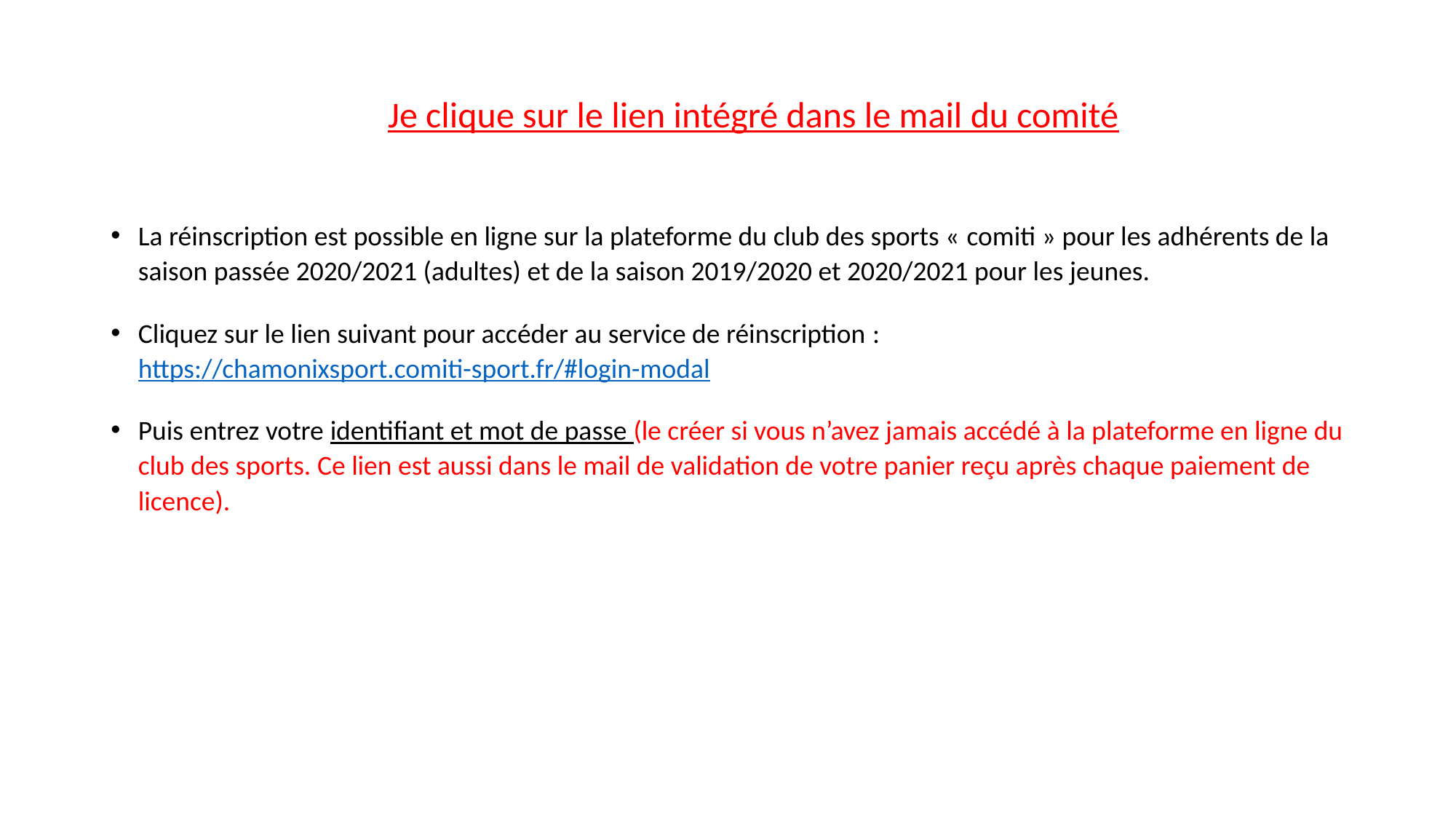

Je clique sur le lien intégré dans le mail du comité
La réinscription est possible en ligne sur la plateforme du club des sports « comiti » pour les adhérents de la saison passée 2020/2021 (adultes) et de la saison 2019/2020 et 2020/2021 pour les jeunes.
Cliquez sur le lien suivant pour accéder au service de réinscription : https://chamonixsport.comiti-sport.fr/#login-modal
Puis entrez votre identifiant et mot de passe (le créer si vous n’avez jamais accédé à la plateforme en ligne du club des sports. Ce lien est aussi dans le mail de validation de votre panier reçu après chaque paiement de licence).